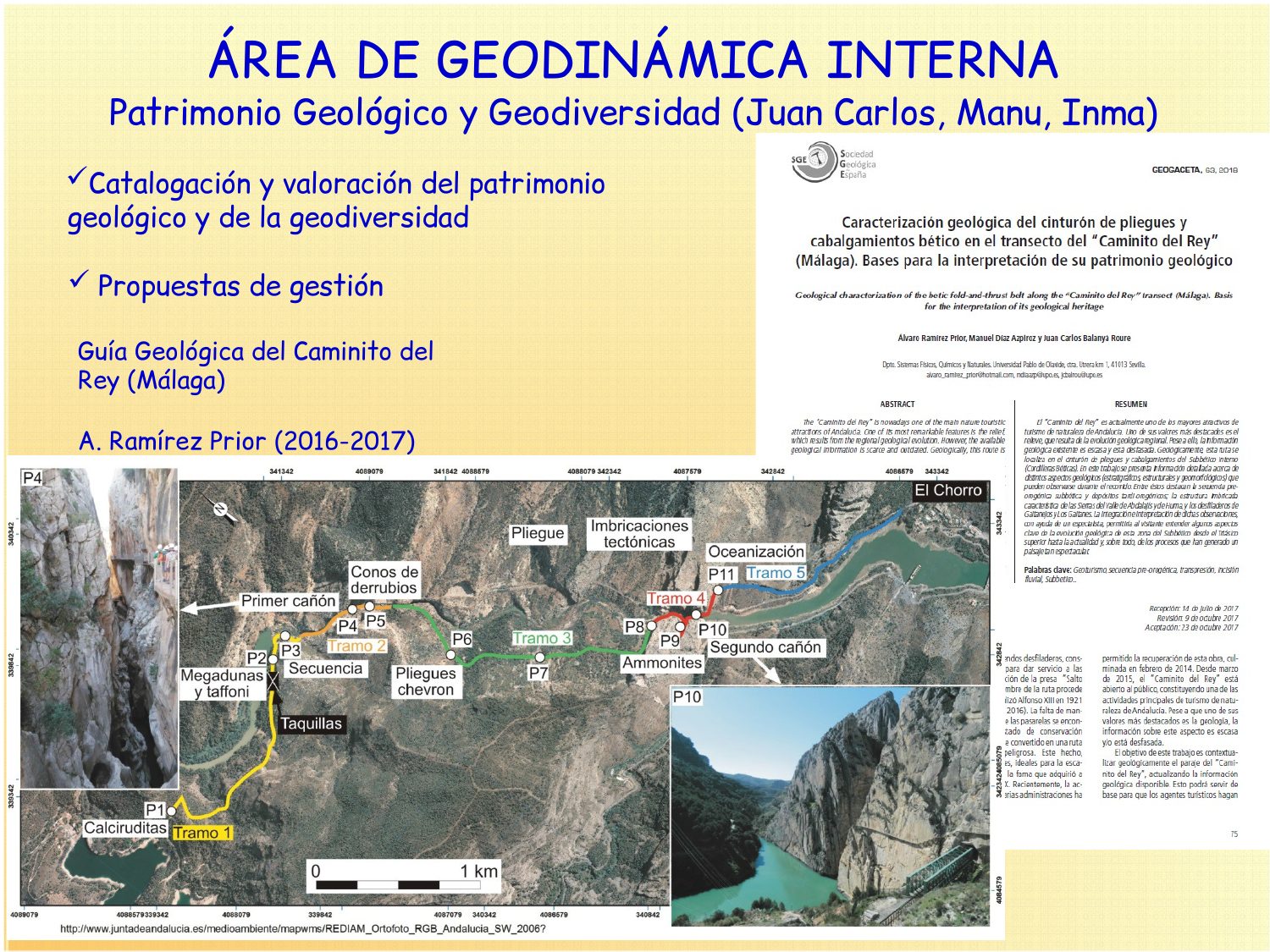

# ÁREA DE GEODINÁMICA INTERNA
Patrimonio Geológico y Geodiversidad (Juan Carlos, Manu, Inma)

Catalogación y valoración del patrimonio geológico y de la geodiversidad

Propuestas de gestión

Guía Geológica del Caminito del Rey (Málaga)

Ramírez Prior (2016-2017)